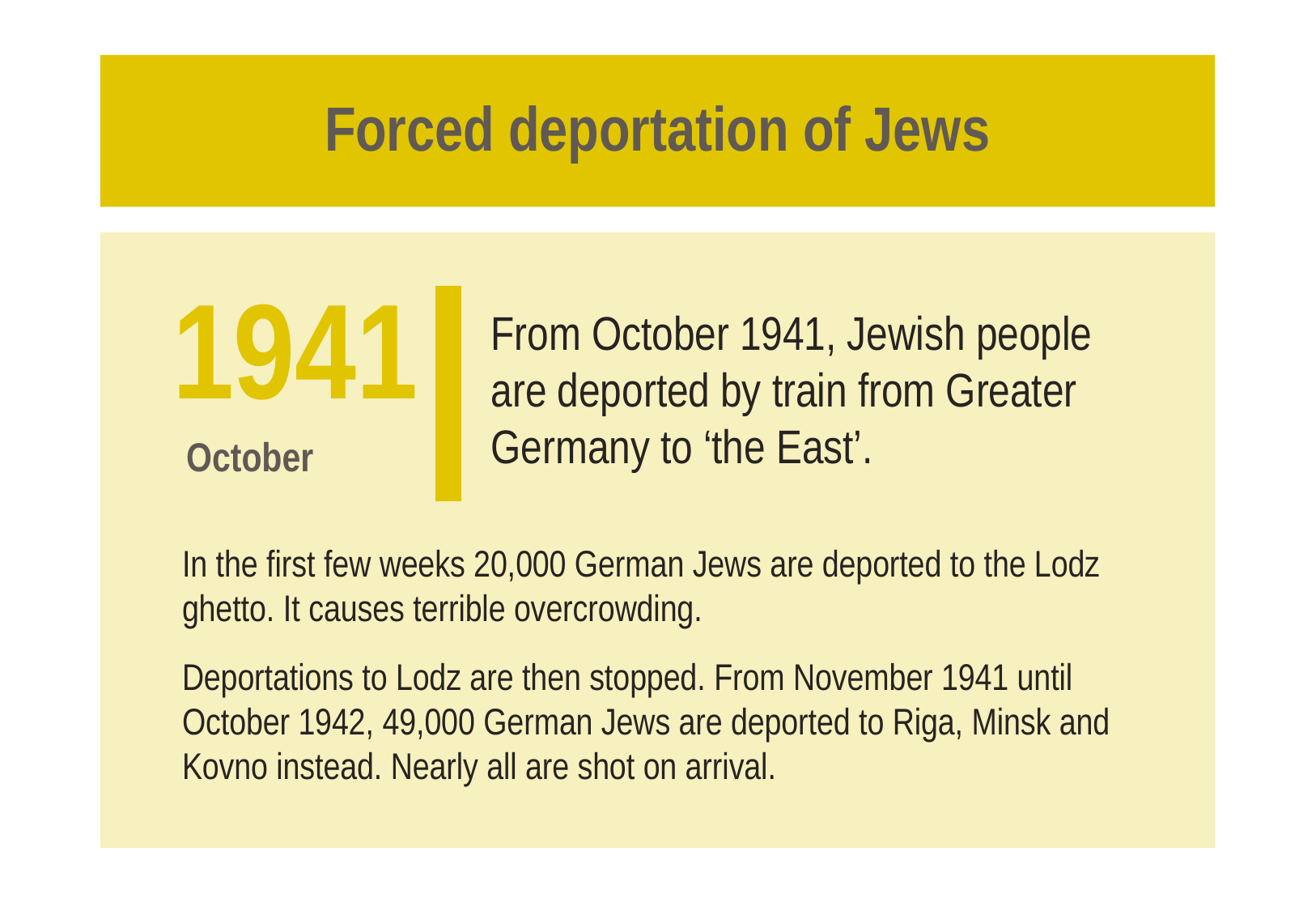

# Forced deportation of Jews
From October 1941, Jewish people are deported by train from Greater Germany to ‘the East’.
1941
 October
In the first few weeks 20,000 German Jews are deported to the Lodz ghetto. It causes terrible overcrowding.

Deportations to Lodz are then stopped. From November 1941 until October 1942, 49,000 German Jews are deported to Riga, Minsk and Kovno instead. Nearly all are shot on arrival.